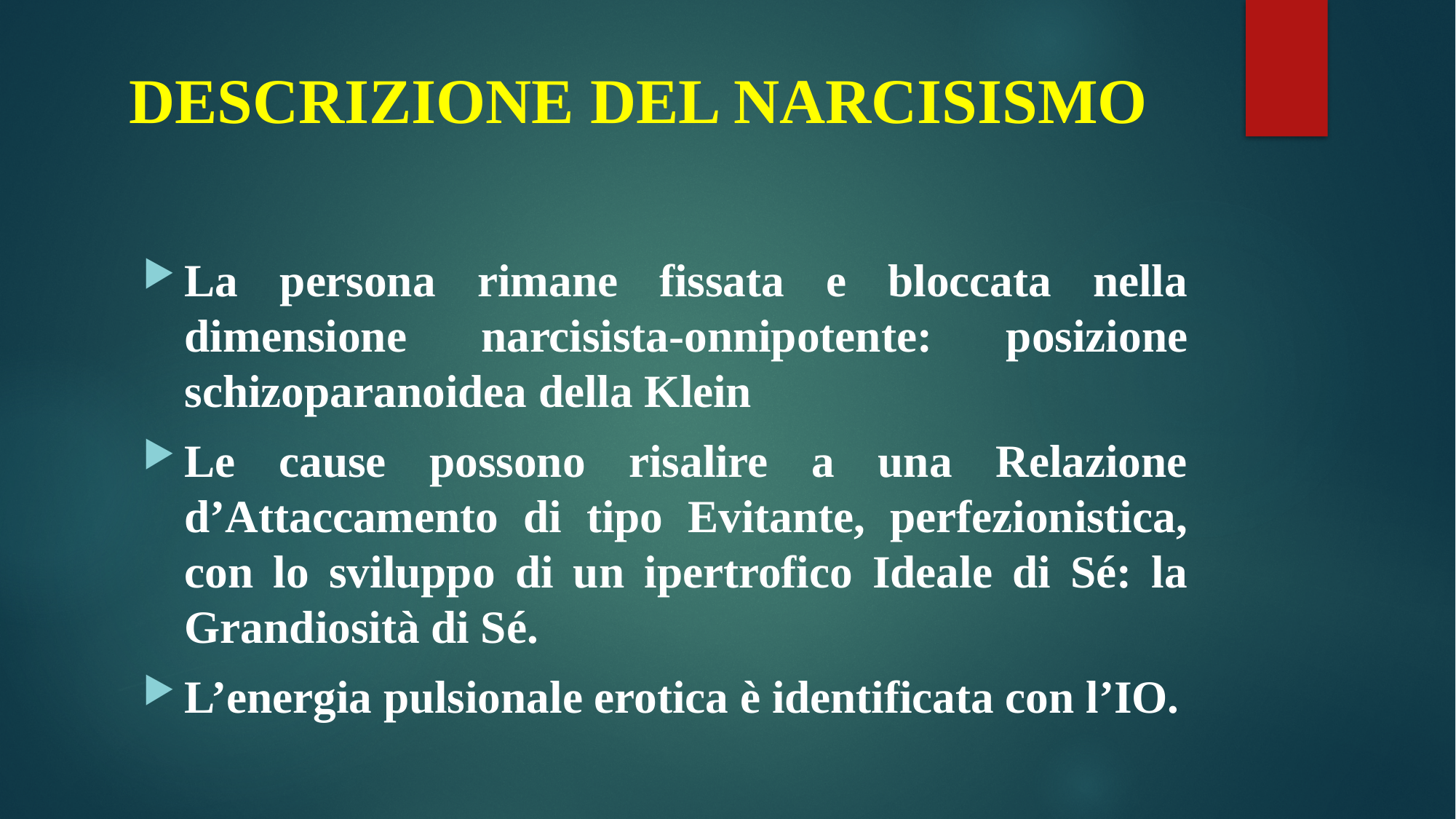

# DESCRIZIONE DEL NARCISISMO
La persona rimane fissata e bloccata nella dimensione narcisista-onnipotente: posizione schizoparanoidea della Klein
Le cause possono risalire a una Relazione d’Attaccamento di tipo Evitante, perfezionistica, con lo sviluppo di un ipertrofico Ideale di Sé: la Grandiosità di Sé.
L’energia pulsionale erotica è identificata con l’IO.